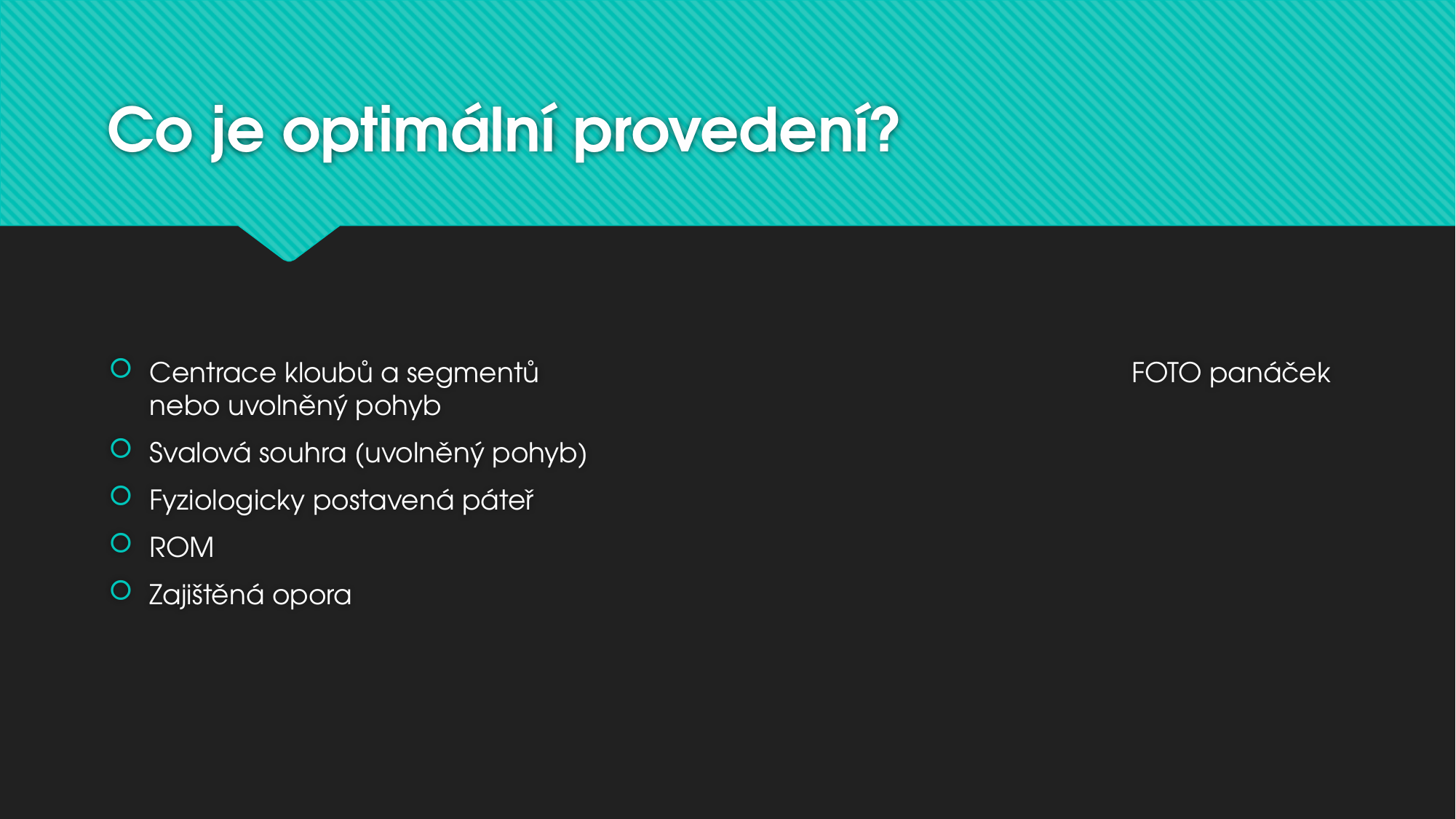

# Co je optimální provedení?
Centrace kloubů a segmentů						FOTO panáček nebo uvolněný pohyb
Svalová souhra (uvolněný pohyb)
Fyziologicky postavená páteř
ROM
Zajištěná opora